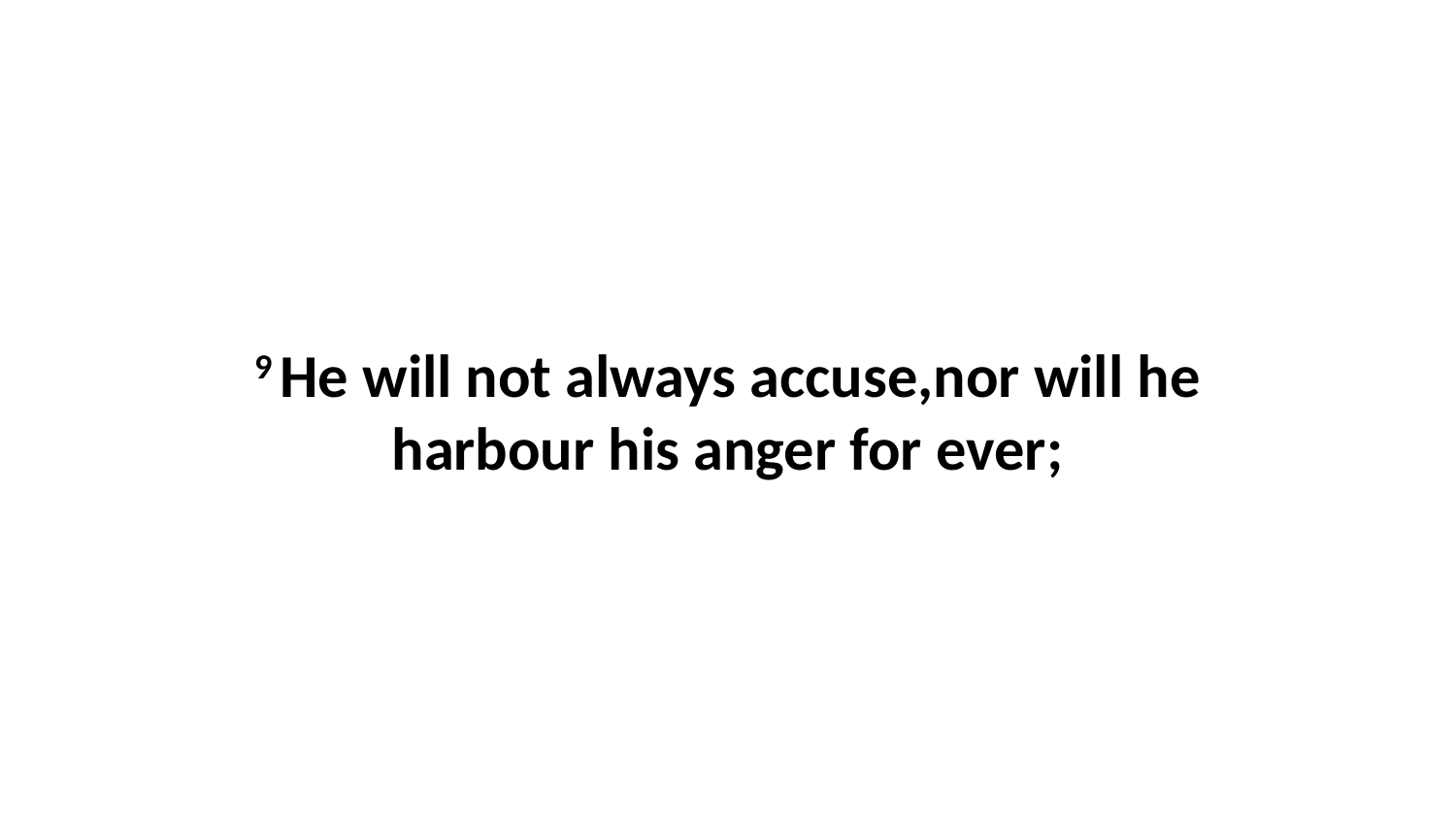

9 He will not always accuse,nor will he harbour his anger for ever;